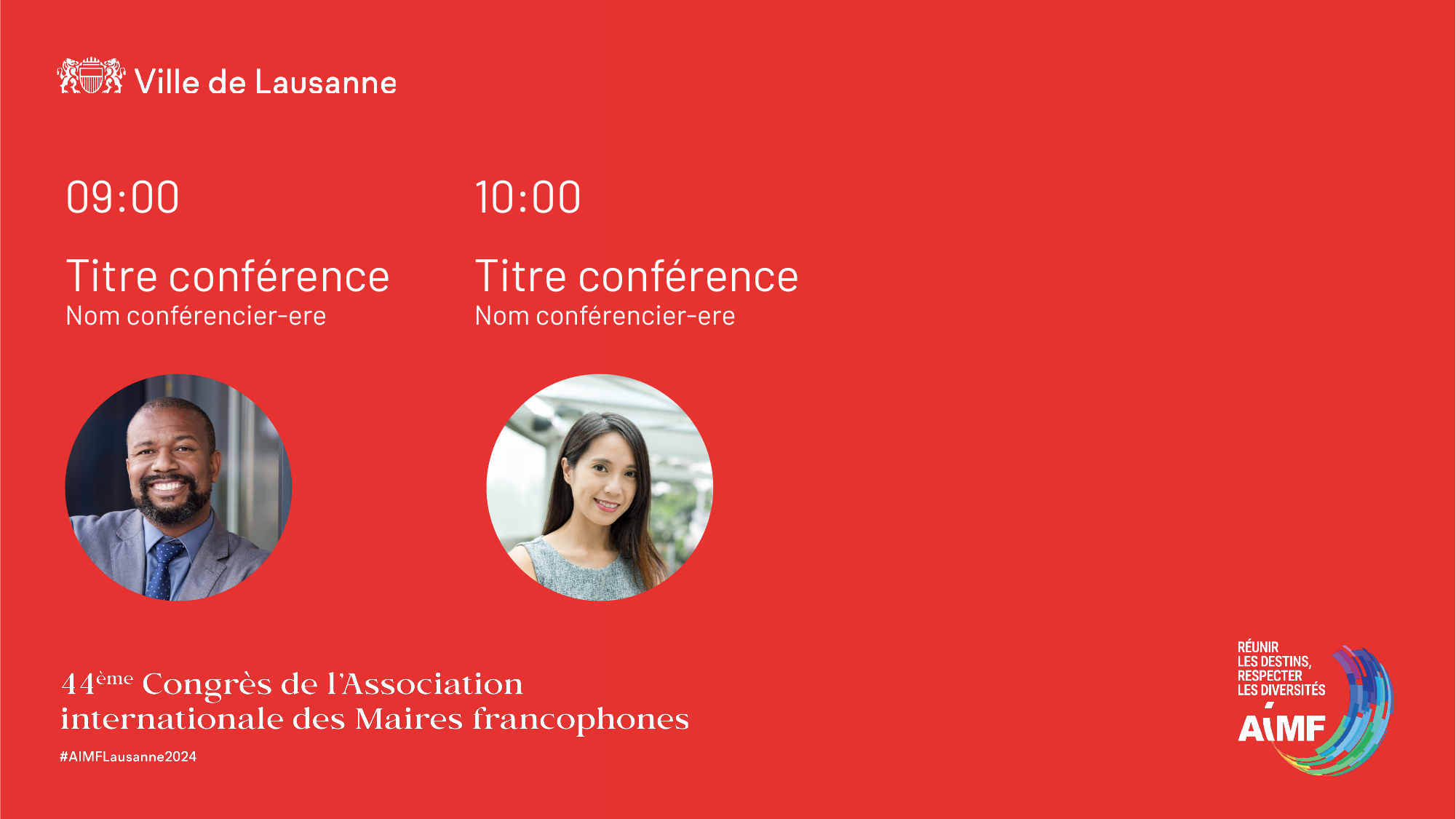

09:00

Titre conférence
Nom conférencier-ere

10:00

Titre conférence
Nom conférencier-ere